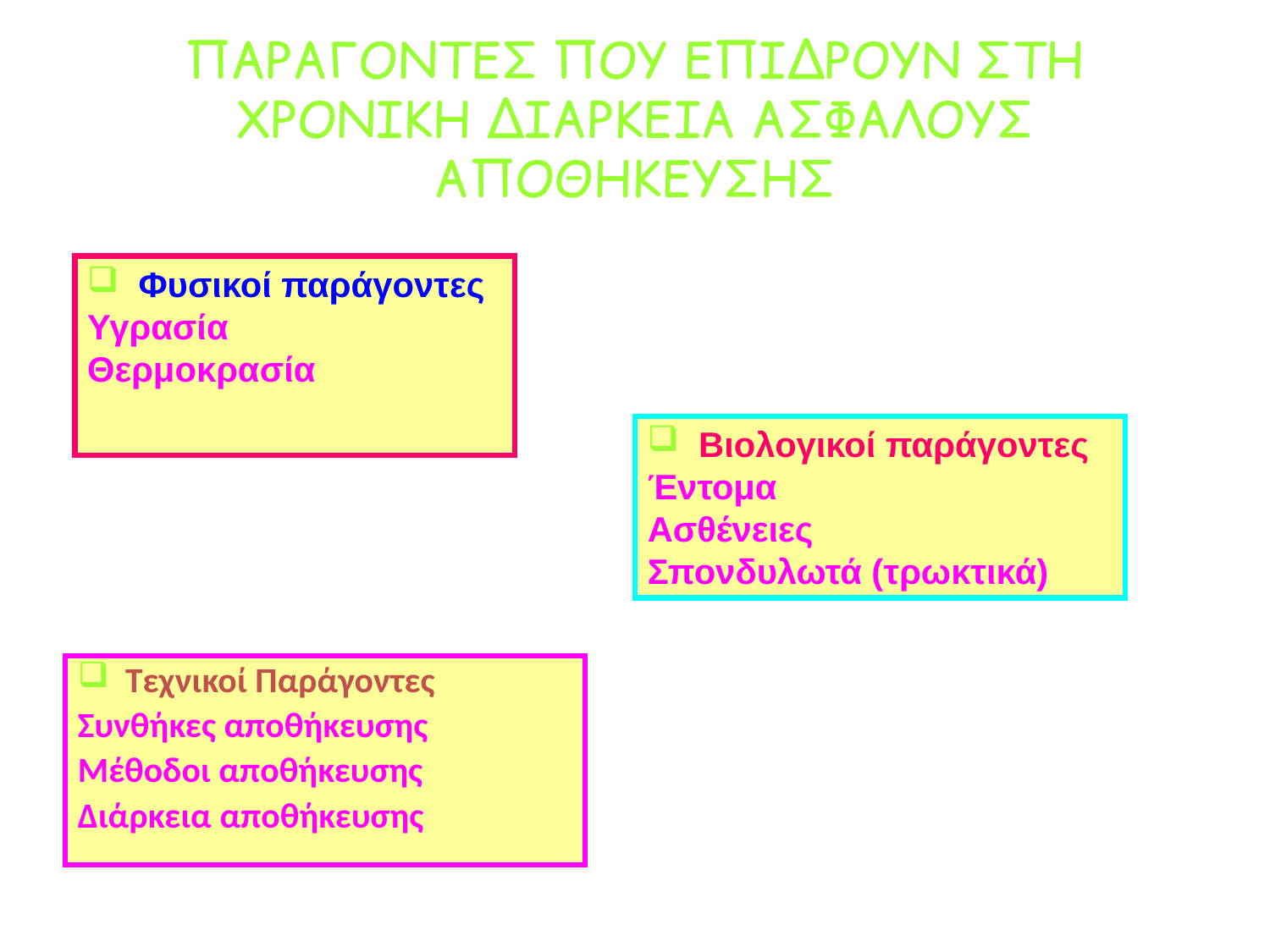

# ΠΑΡΑΓΟΝΤΕΣ ΠΟΥ ΕΠΙΔΡΟΥΝ ΣΤΗ ΧΡΟΝΙΚΗ ΔΙΑΡΚΕΙΑ ΑΣΦΑΛΟΥΣ ΑΠΟΘΗΚΕΥΣΗΣ
  Φυσικοί παράγοντες
Υγρασία
Θερμοκρασία

  Βιολογικοί παράγοντες
Έντομα
Ασθένειες
Σπονδυλωτά (τρωκτικά)
Τεχνικοί Παράγοντες
Συνθήκες αποθήκευσης
Μέθοδοι αποθήκευσης
Διάρκεια αποθήκευσης